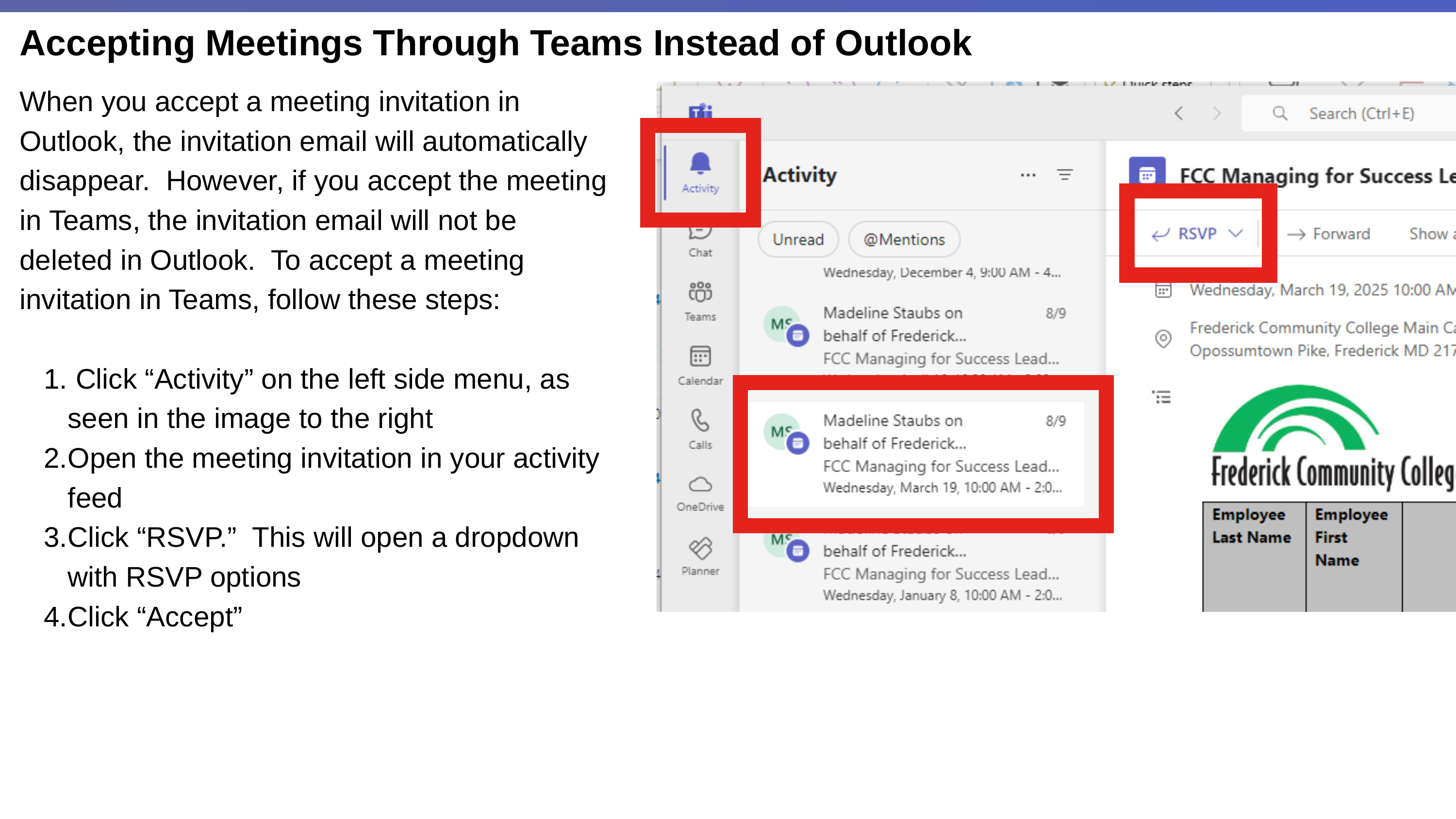

Accepting Meetings Through Teams Instead of Outlook
When you accept a meeting invitation in Outlook, the invitation email will automatically disappear.  However, if you accept the meeting in Teams, the invitation email will not be deleted in Outlook.  To accept a meeting invitation in Teams, follow these steps:

 Click “Activity” on the left side menu, as seen in the image to the right
Open the meeting invitation in your activity feed
Click “RSVP.”  This will open a dropdown with RSVP options
Click “Accept”